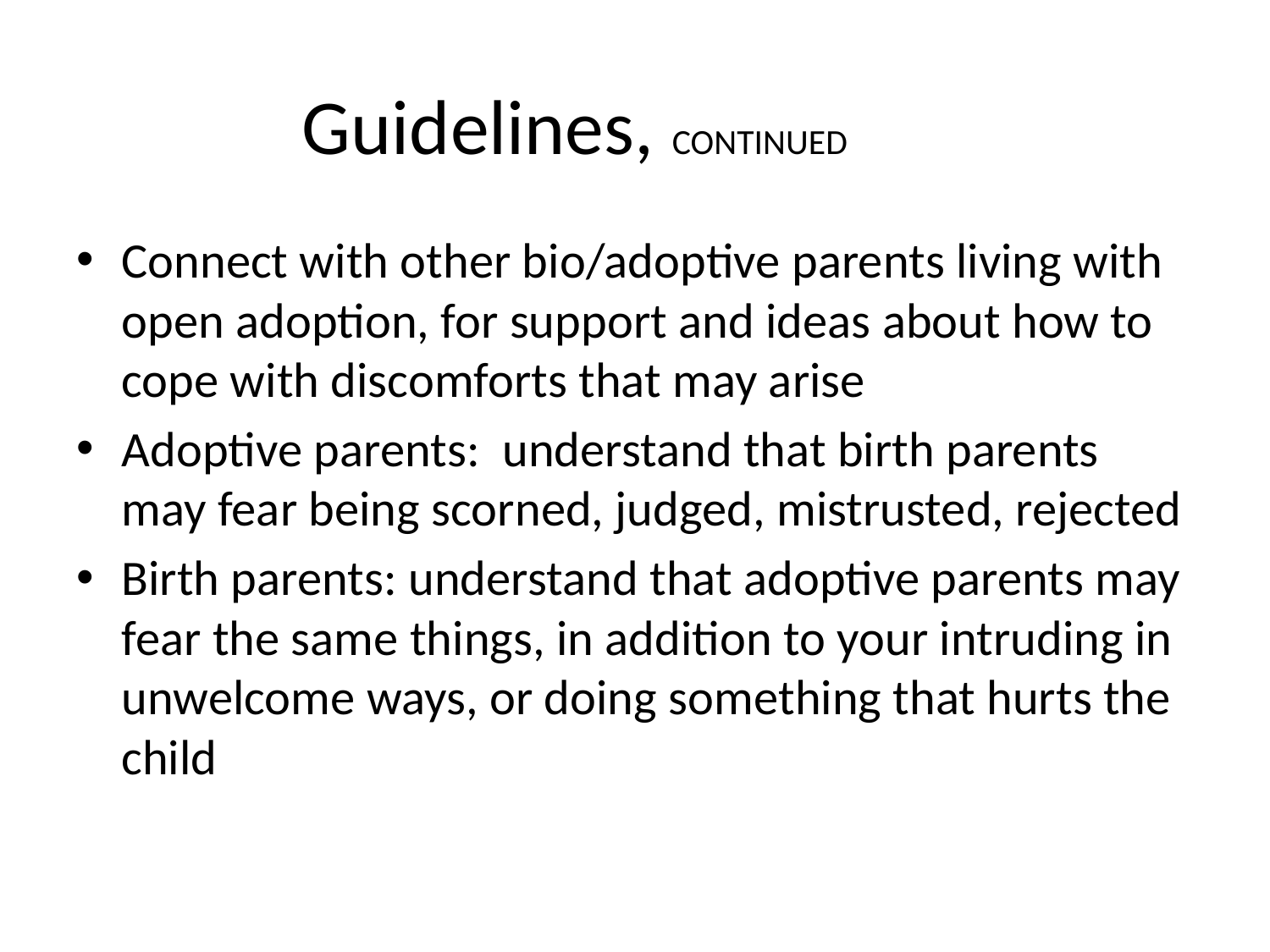

# Guidelines, CONTINUED
Connect with other bio/adoptive parents living with open adoption, for support and ideas about how to cope with discomforts that may arise
Adoptive parents:  understand that birth parents may fear being scorned, judged, mistrusted, rejected
Birth parents: understand that adoptive parents may fear the same things, in addition to your intruding in unwelcome ways, or doing something that hurts the child